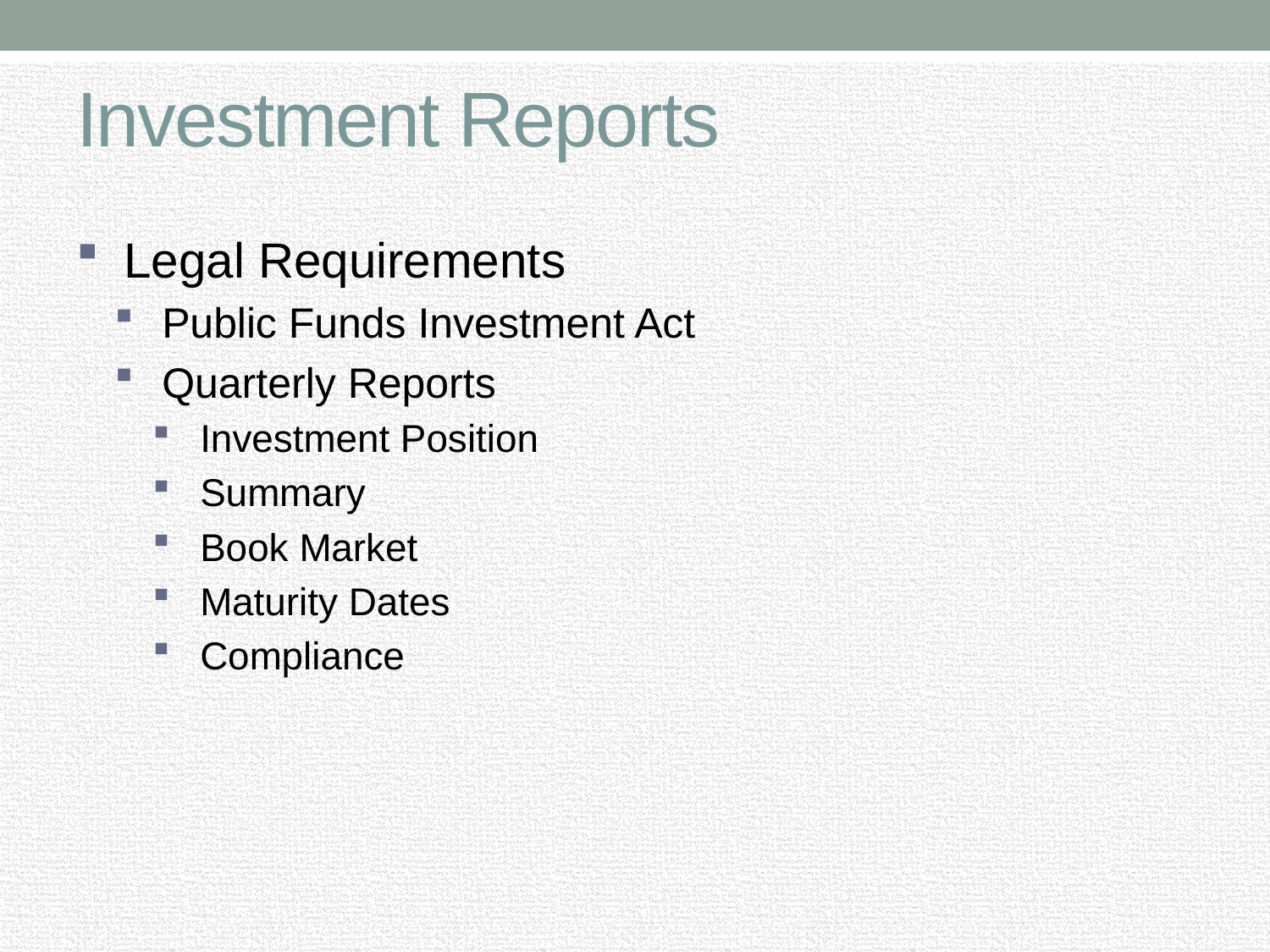

# Investment Reports
Legal Requirements
Public Funds Investment Act
Quarterly Reports
Investment Position
Summary
Book Market
Maturity Dates
Compliance